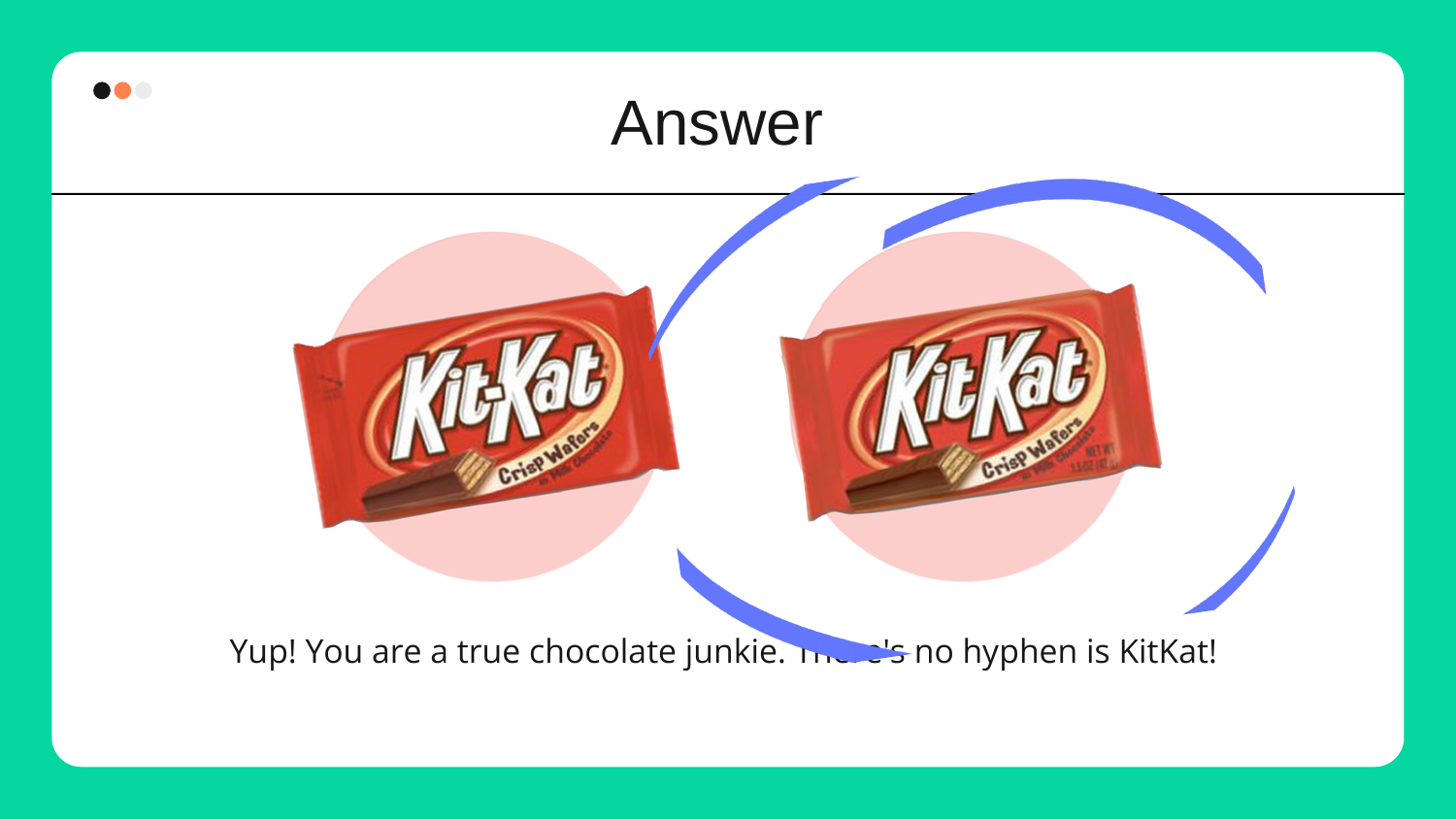

Answer

Yup! You are a true chocolate junkie. There's no hyphen is KitKat!